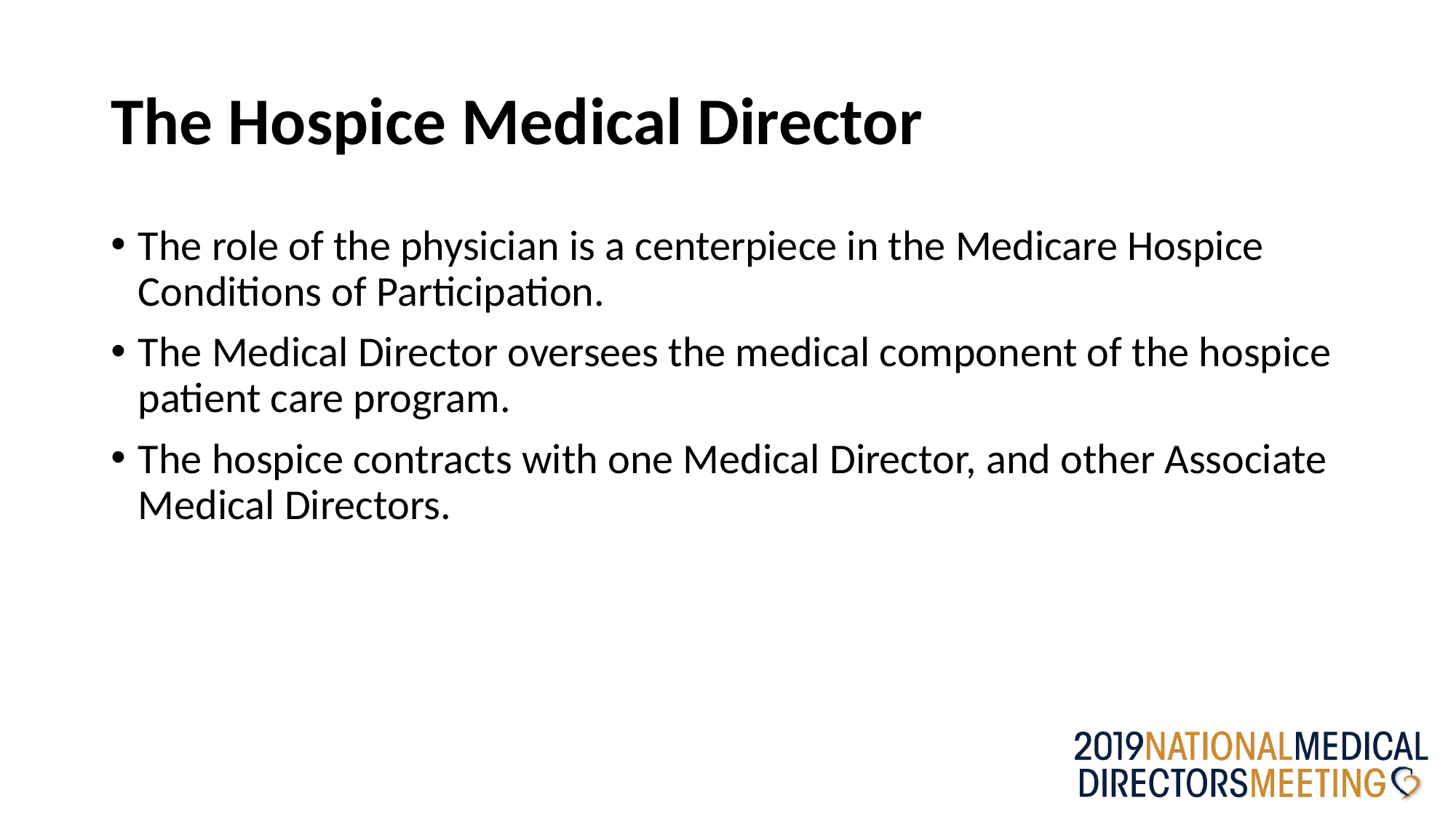

# The Hospice Medical Director
The role of the physician is a centerpiece in the Medicare Hospice Conditions of Participation.
The Medical Director oversees the medical component of the hospice patient care program.
The hospice contracts with one Medical Director, and other Associate Medical Directors.